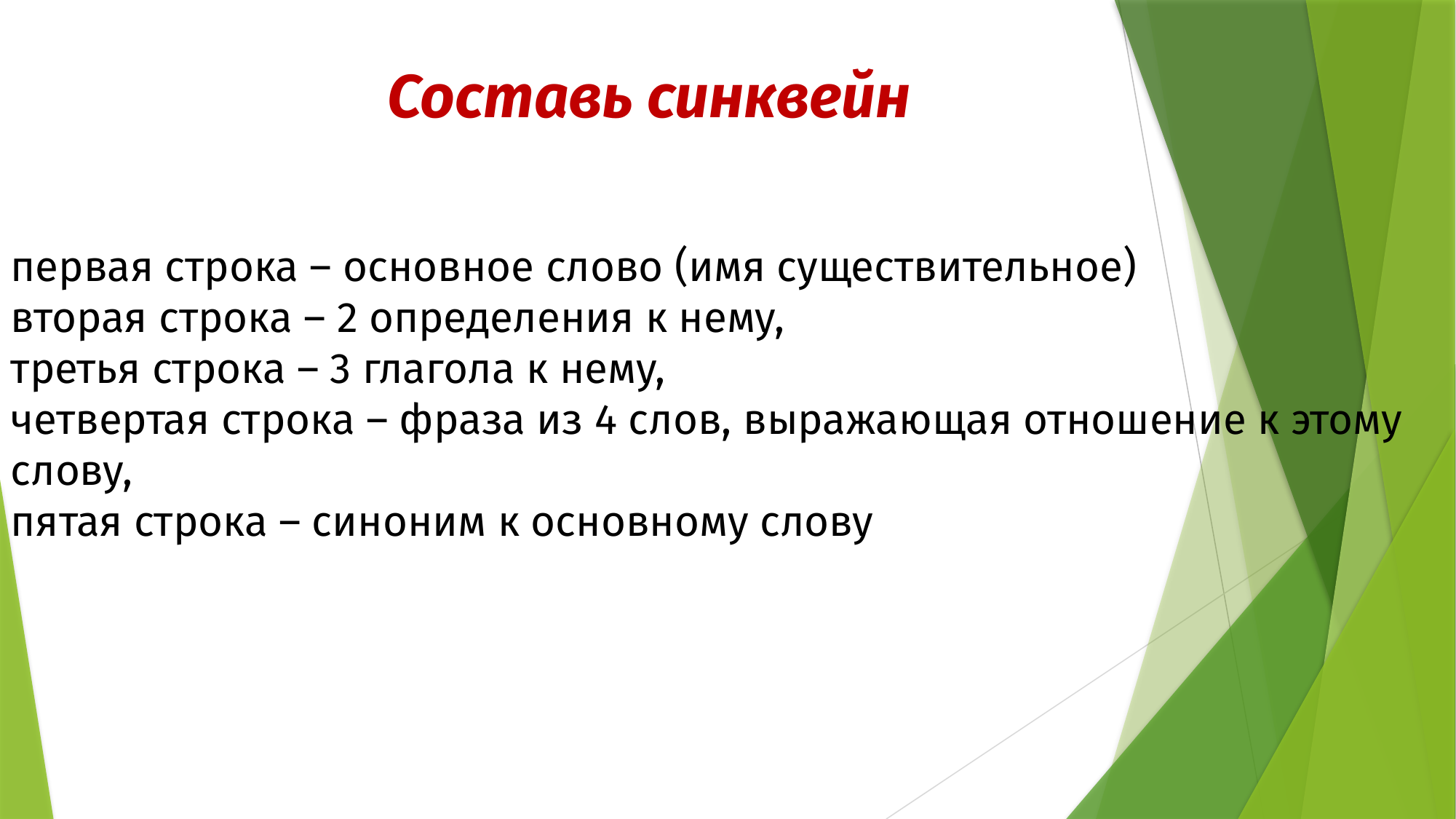

Составь синквейн
первая строка – основное слово (имя существительное)
вторая строка – 2 определения к нему,
третья строка – 3 глагола к нему,
четвертая строка – фраза из 4 слов, выражающая отношение к этому слову,
пятая строка – синоним к основному слову